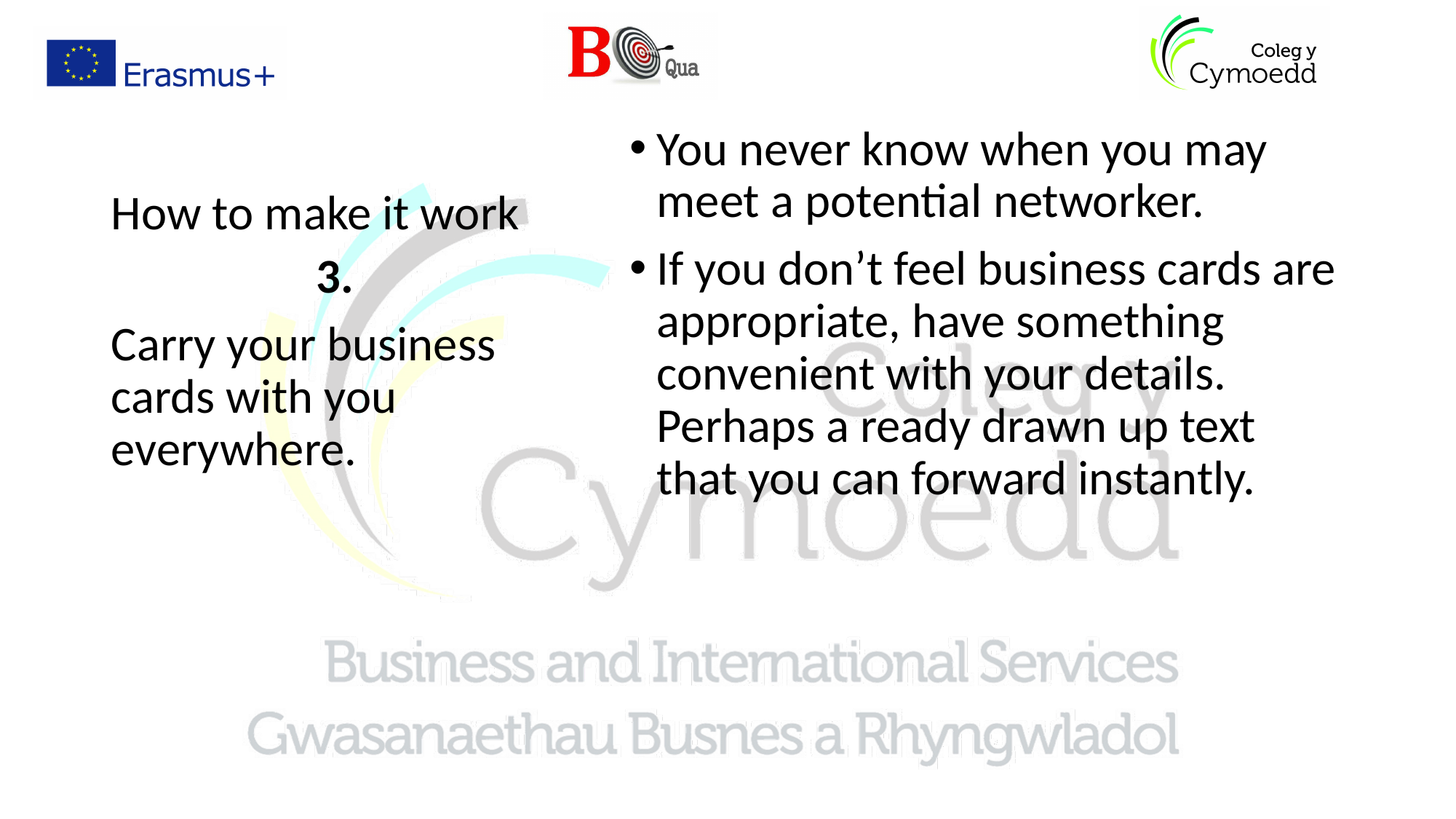

# How to make it work
You never know when you may meet a potential networker.
If you don’t feel business cards are appropriate, have something convenient with your details. Perhaps a ready drawn up text that you can forward instantly.
3.
Carry your business cards with you everywhere.